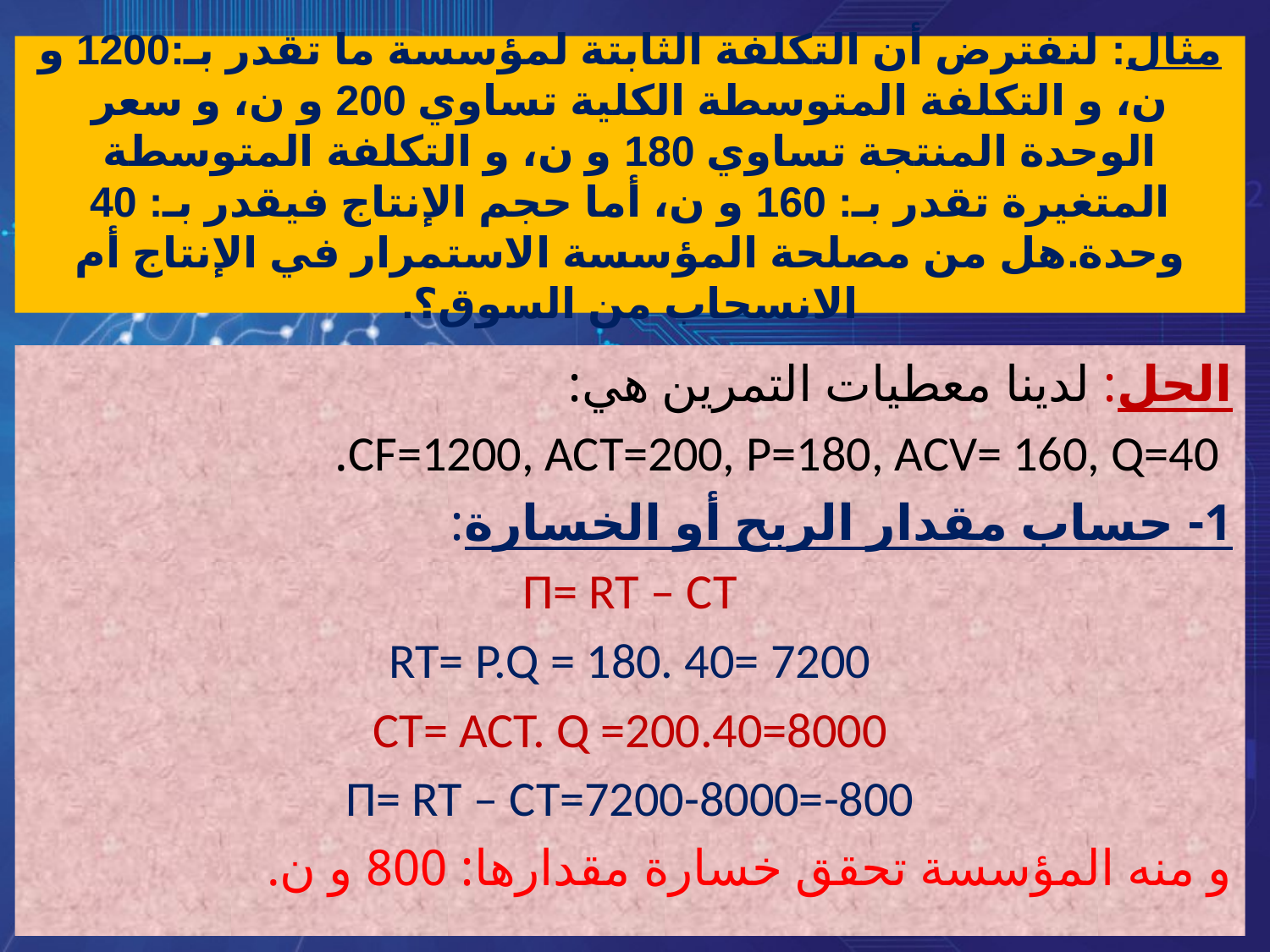

# مثال: لنفترض أن التكلفة الثابتة لمؤسسة ما تقدر بـ:1200 و ن، و التكلفة المتوسطة الكلية تساوي 200 و ن، و سعر الوحدة المنتجة تساوي 180 و ن، و التكلفة المتوسطة المتغيرة تقدر بـ: 160 و ن، أما حجم الإنتاج فيقدر بـ: 40 وحدة.هل من مصلحة المؤسسة الاستمرار في الإنتاج أم الانسحاب من السوق؟.
الحل: لدينا معطيات التمرين هي:
 CF=1200, ACT=200, P=180, ACV= 160, Q=40.
1- حساب مقدار الربح أو الخسارة:
Π= RT – CT
RT= P.Q = 180. 40= 7200
CT= ACT. Q =200.40=8000
Π= RT – CT=7200-8000=-800
و منه المؤسسة تحقق خسارة مقدارها: 800 و ن.